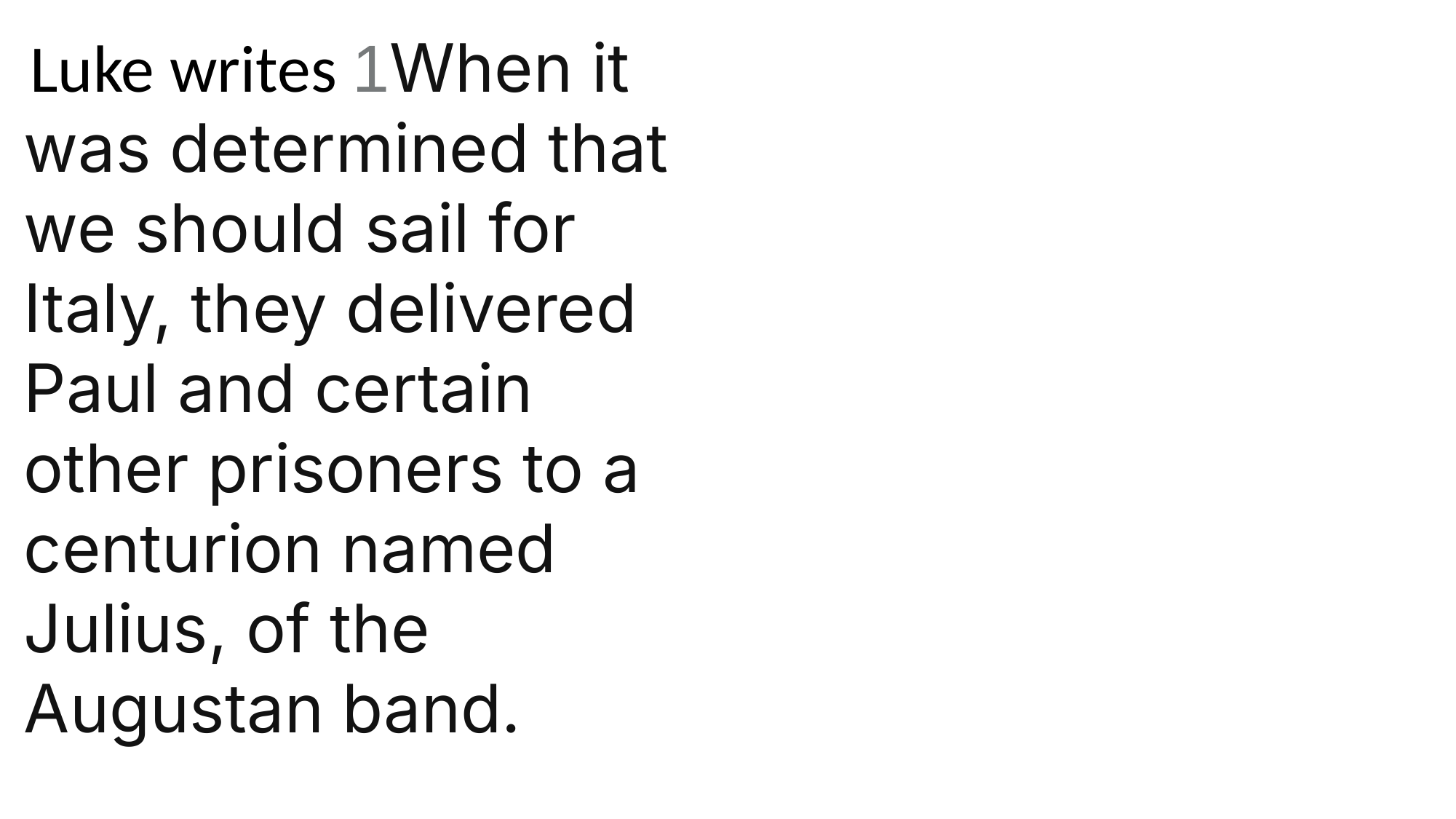

Luke writes 1When it was determined that we should sail for Italy, they delivered Paul and certain other prisoners to a centurion named Julius, of the Augustan band.